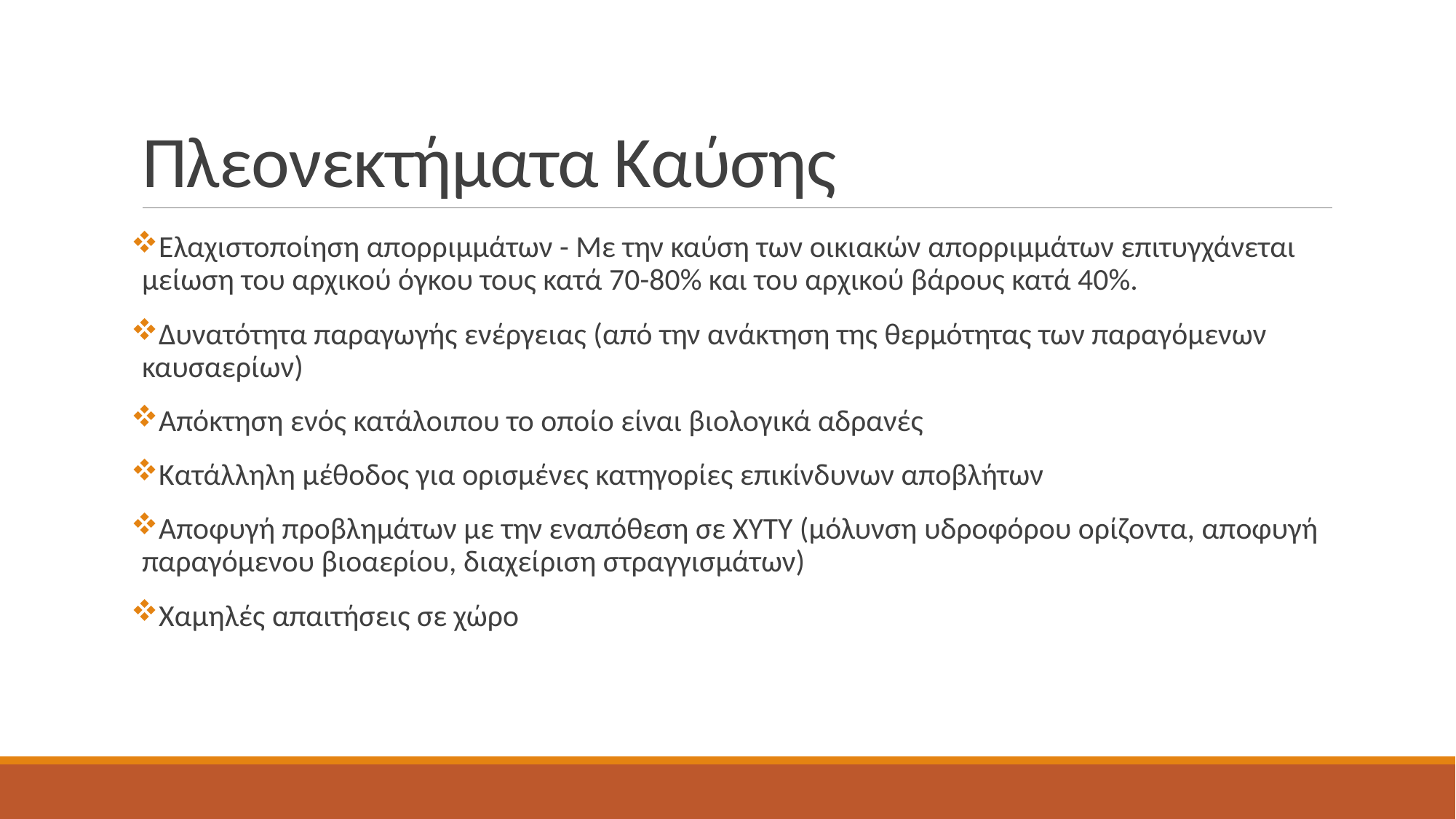

# Πλεονεκτήματα Καύσης
Ελαχιστοποίηση απορριμμάτων - Με την καύση των οικιακών απορριμμάτων επιτυγχάνεται μείωση του αρχικού όγκου τους κατά 70-80% και του αρχικού βάρους κατά 40%.
Δυνατότητα παραγωγής ενέργειας (από την ανάκτηση της θερμότητας των παραγόμενων καυσαερίων)
Απόκτηση ενός κατάλοιπου το οποίο είναι βιολογικά αδρανές
Κατάλληλη μέθοδος για ορισμένες κατηγορίες επικίνδυνων αποβλήτων
Αποφυγή προβλημάτων με την εναπόθεση σε ΧΥΤΥ (μόλυνση υδροφόρου ορίζοντα, αποφυγή παραγόμενου βιοαερίου, διαχείριση στραγγισμάτων)
Χαμηλές απαιτήσεις σε χώρο